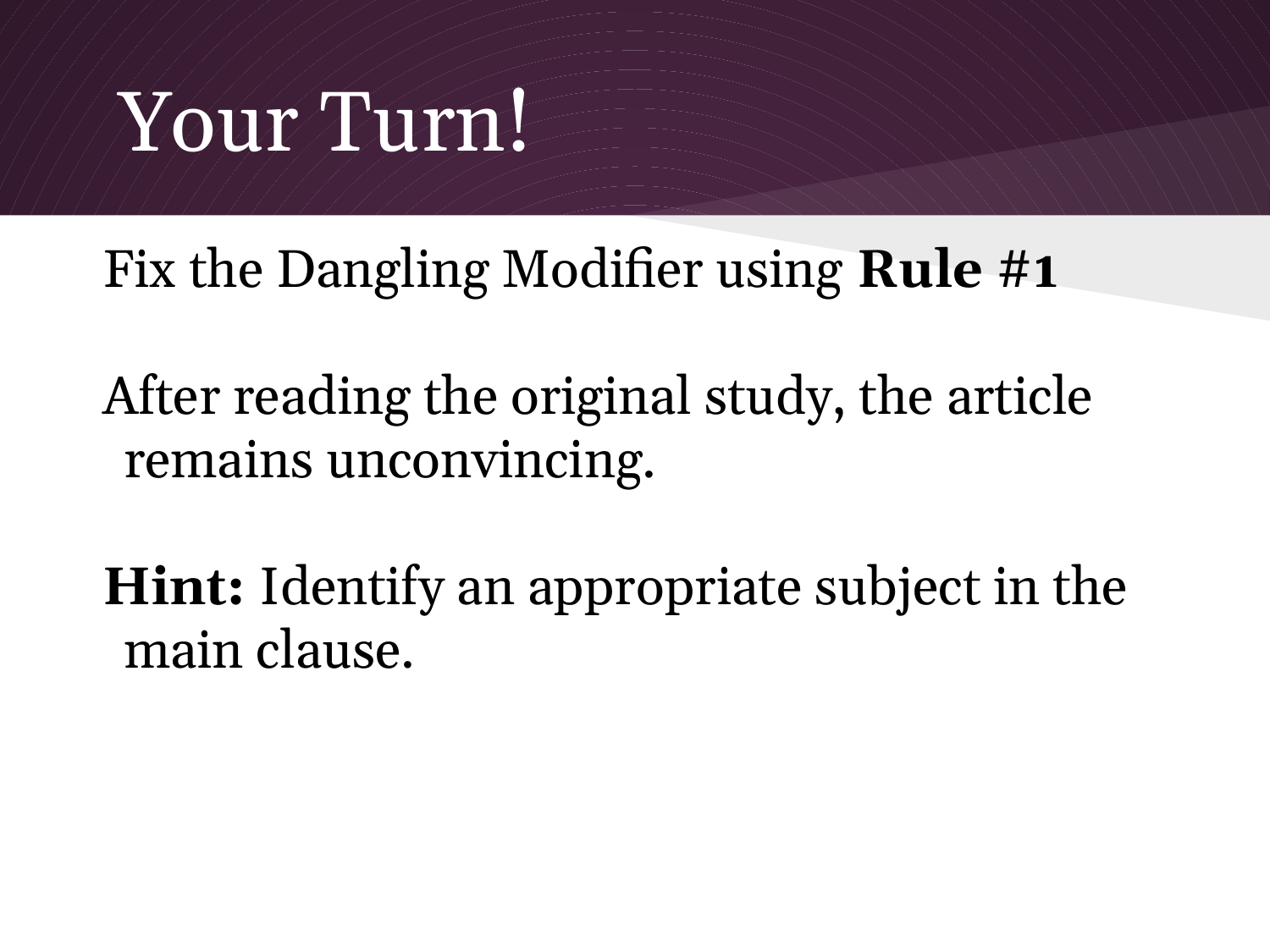

# Your Turn!
Fix the Dangling Modifier using Rule #1

After reading the original study, the article remains unconvincing.

Hint: Identify an appropriate subject in the main clause.